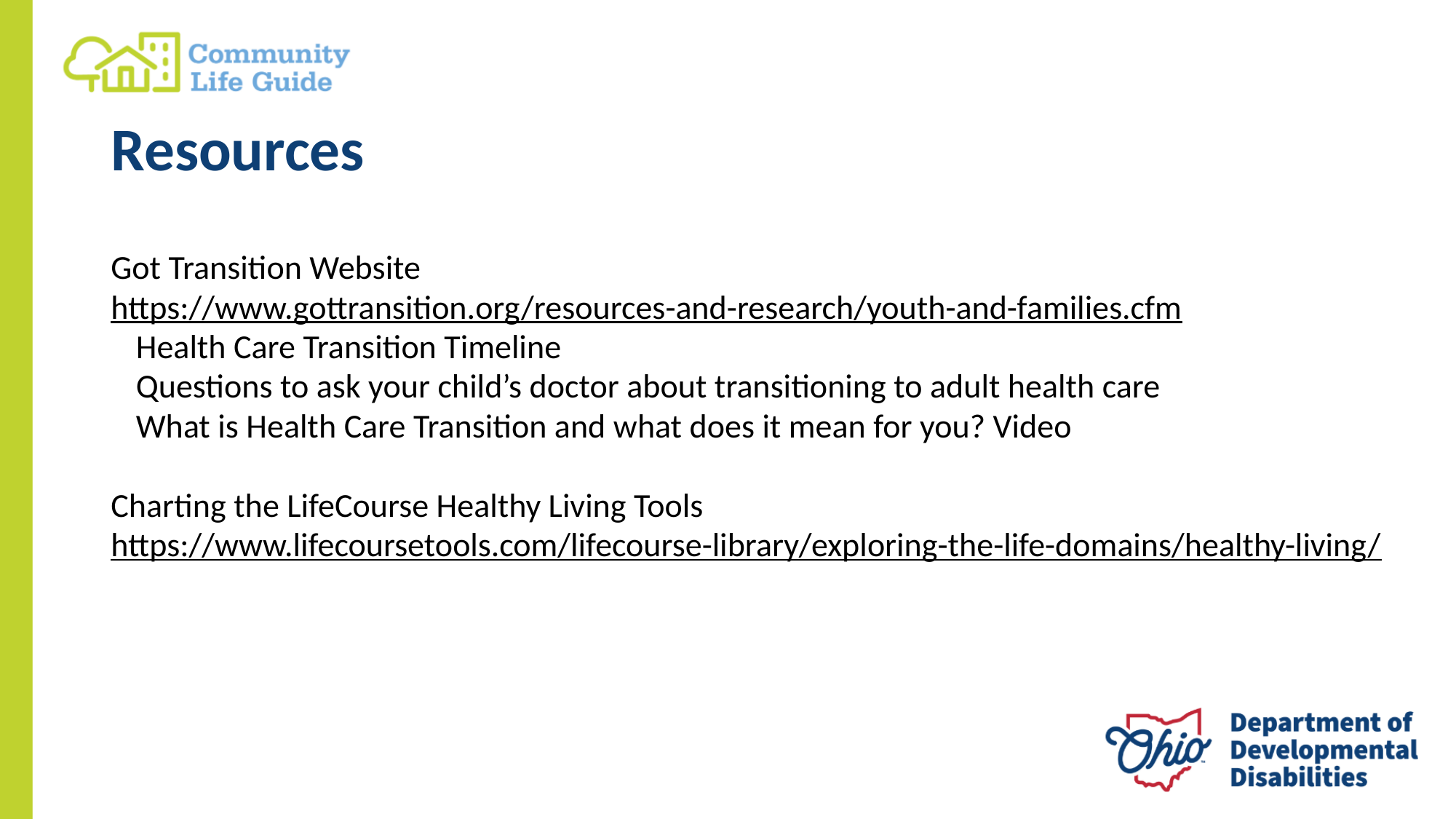

# Resources
Got Transition Website
https://www.gottransition.org/resources-and-research/youth-and-families.cfm
	Health Care Transition Timeline
	Questions to ask your child’s doctor about transitioning to adult health care
	What is Health Care Transition and what does it mean for you? Video

Charting the LifeCourse Healthy Living Tools
https://www.lifecoursetools.com/lifecourse-library/exploring-the-life-domains/healthy-living/